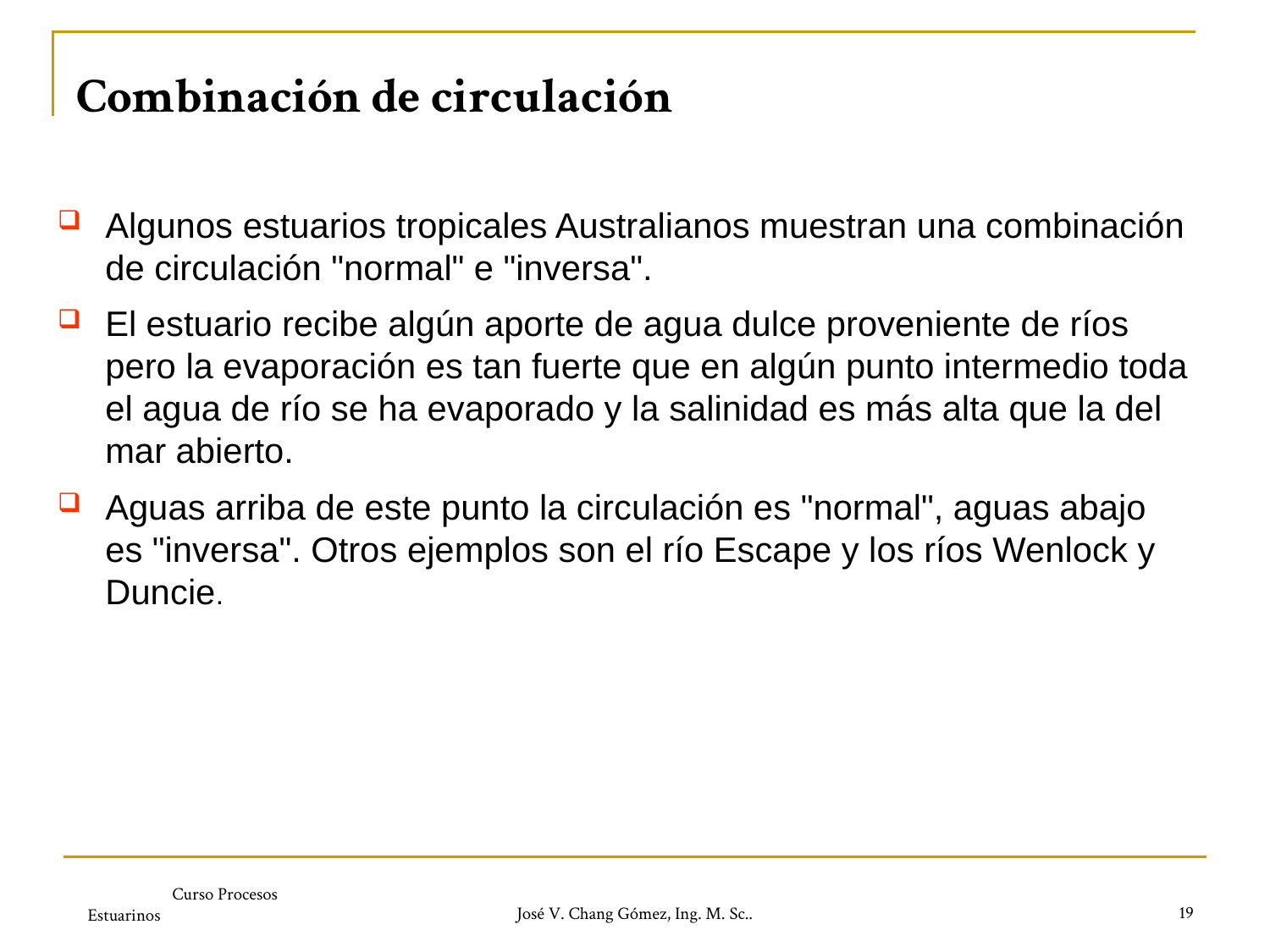

# Combinación de circulación
Algunos estuarios tropicales Australianos muestran una combinación de circulación "normal" e "inversa".
El estuario recibe algún aporte de agua dulce proveniente de ríos pero la evaporación es tan fuerte que en algún punto intermedio toda el agua de río se ha evaporado y la salinidad es más alta que la del mar abierto.
Aguas arriba de este punto la circulación es "normal", aguas abajo es "inversa". Otros ejemplos son el río Escape y los ríos Wenlock y Duncie.
19
José V. Chang Gómez, Ing. M. Sc..

                                                                                      Curso Procesos Estuarinos